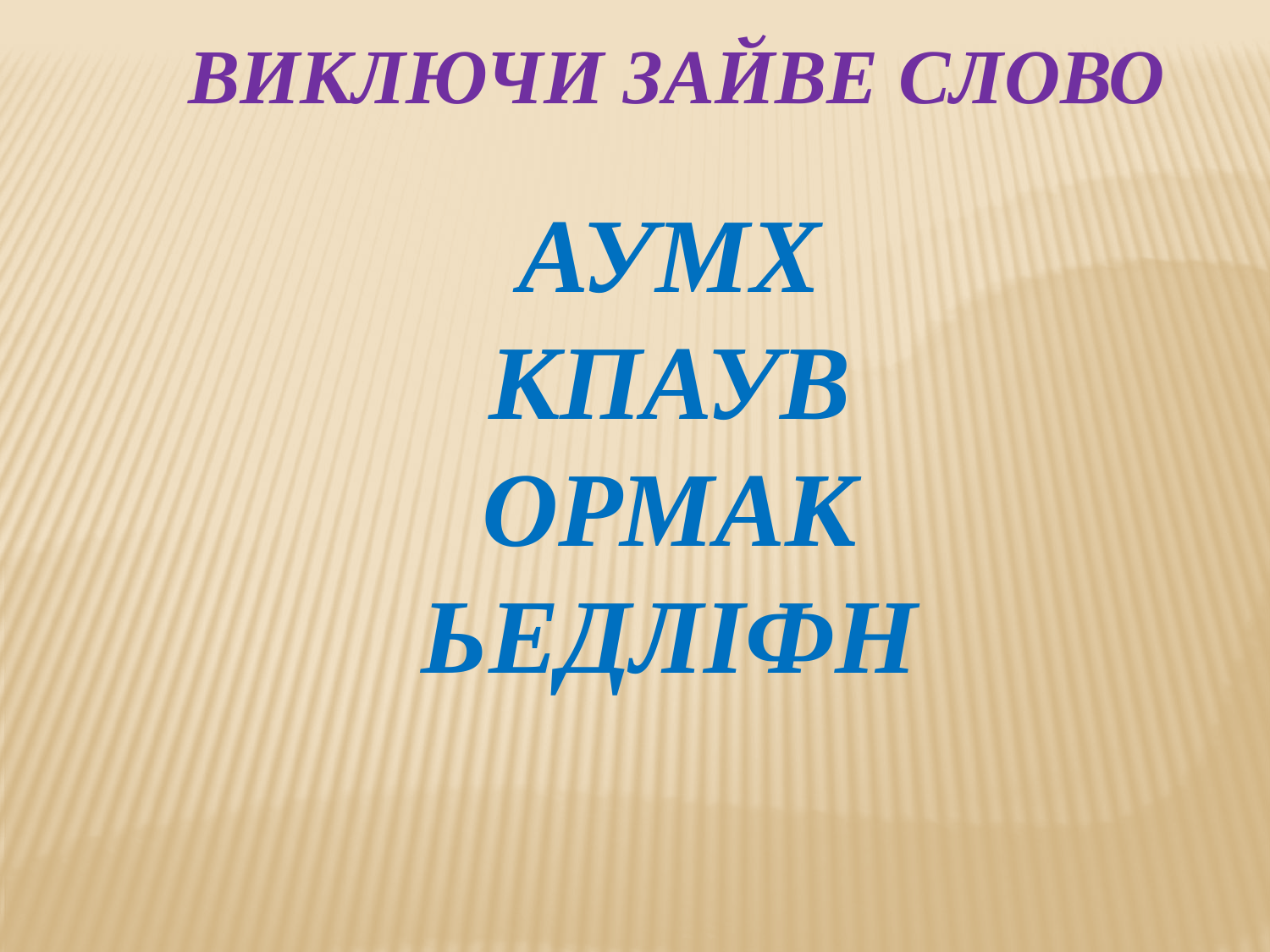

ВИКЛЮЧИ ЗАЙВЕ СЛОВО

АУМХ
КПАУВ
ОРМАК
ЬЕДЛІФН